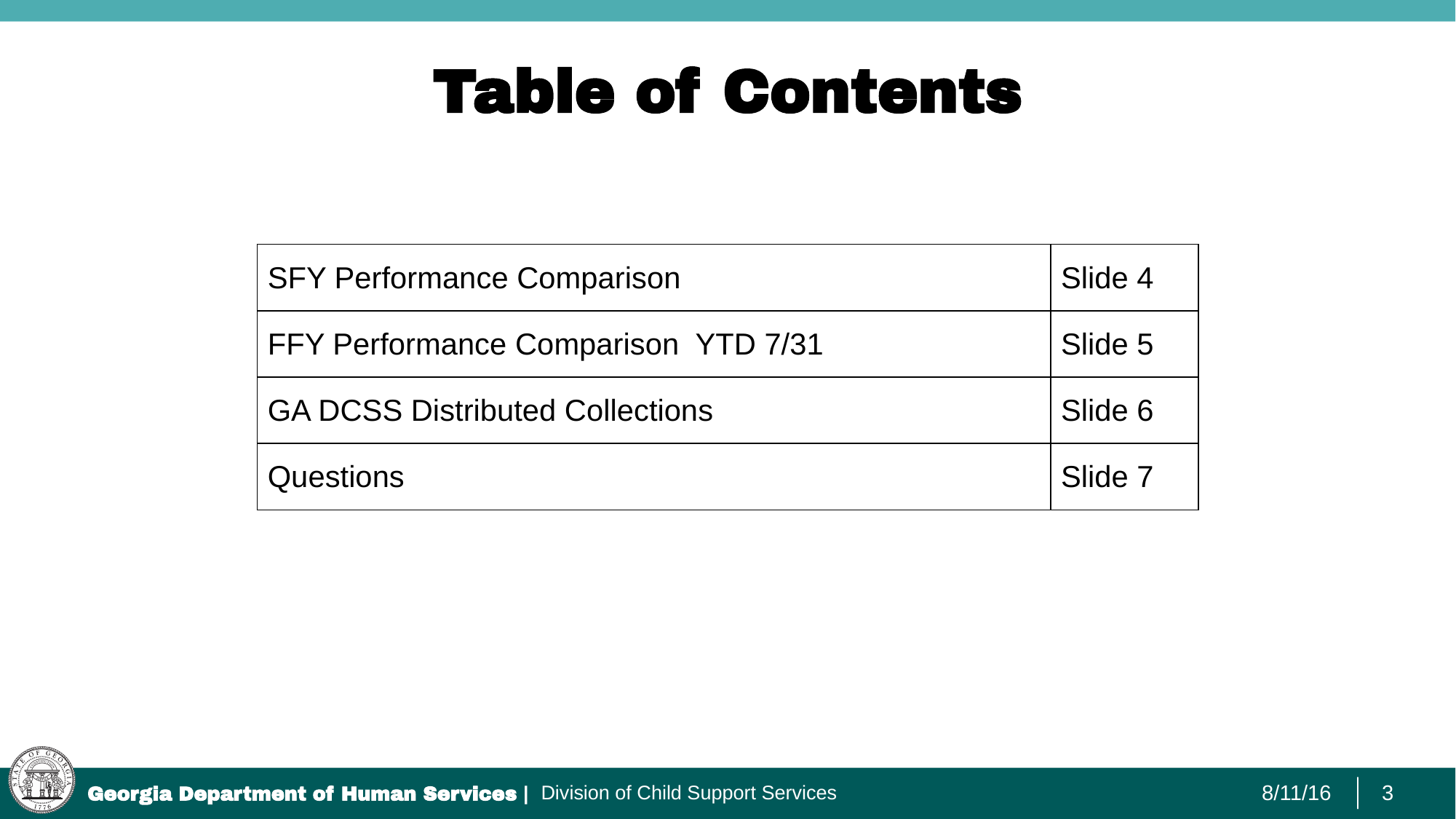

# Table of Contents
| SFY Performance Comparison | Slide 4 |
| --- | --- |
| FFY Performance Comparison YTD 7/31 | Slide 5 |
| GA DCSS Distributed Collections | Slide 6 |
| Questions | Slide 7 |
Division of Child Support Services